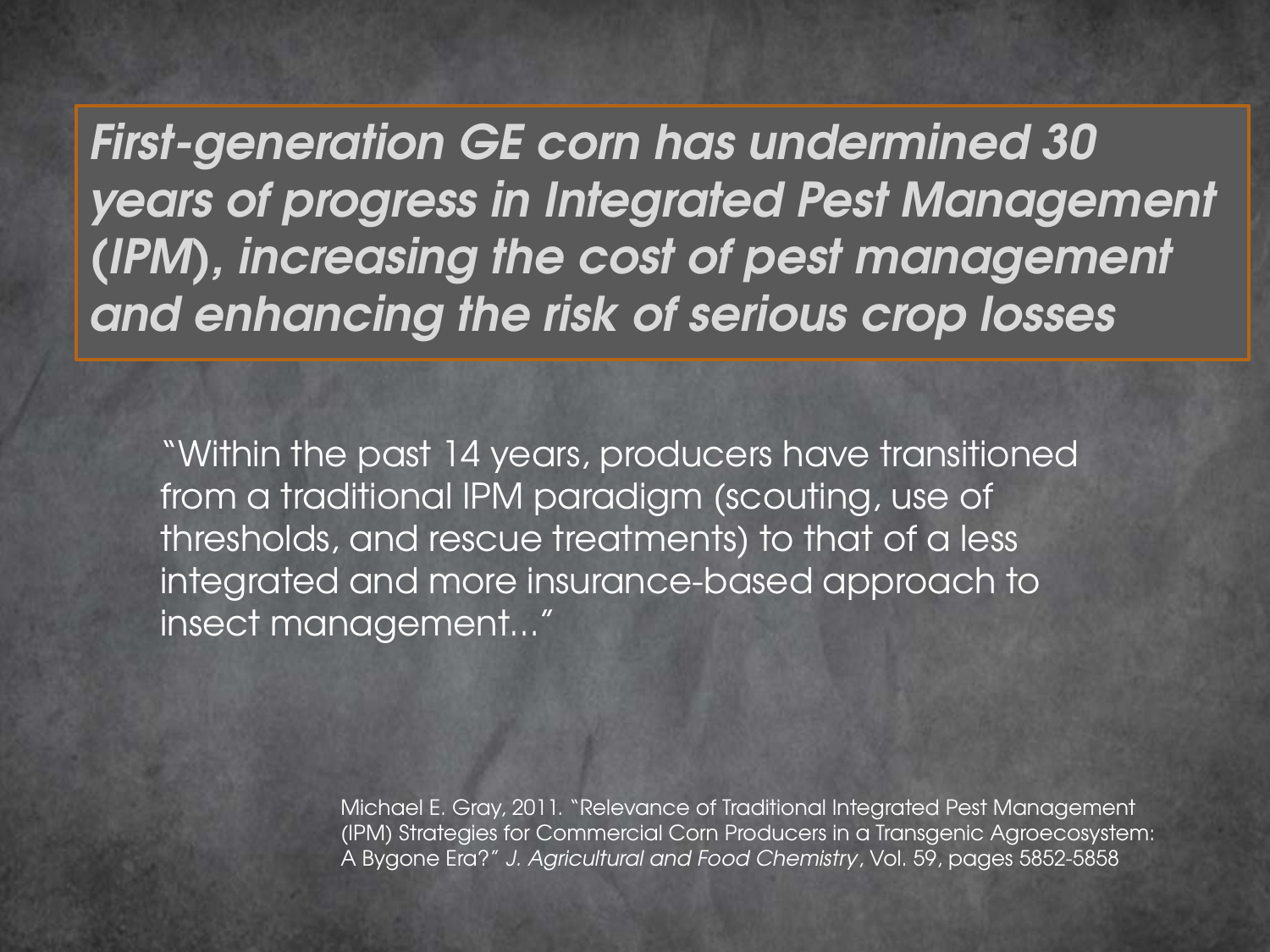

# First-generation GE corn has undermined 30 years of progress in Integrated Pest Management (IPM), increasing the cost of pest management and enhancing the risk of serious crop losses
“Within the past 14 years, producers have transitioned from a traditional IPM paradigm (scouting, use of thresholds, and rescue treatments) to that of a less integrated and more insurance-based approach to insect management…”

Michael E. Gray, 2011. “Relevance of Traditional Integrated Pest Management (IPM) Strategies for Commercial Corn Producers in a Transgenic Agroecosystem: A Bygone Era?” J. Agricultural and Food Chemistry, Vol. 59, pages 5852-5858